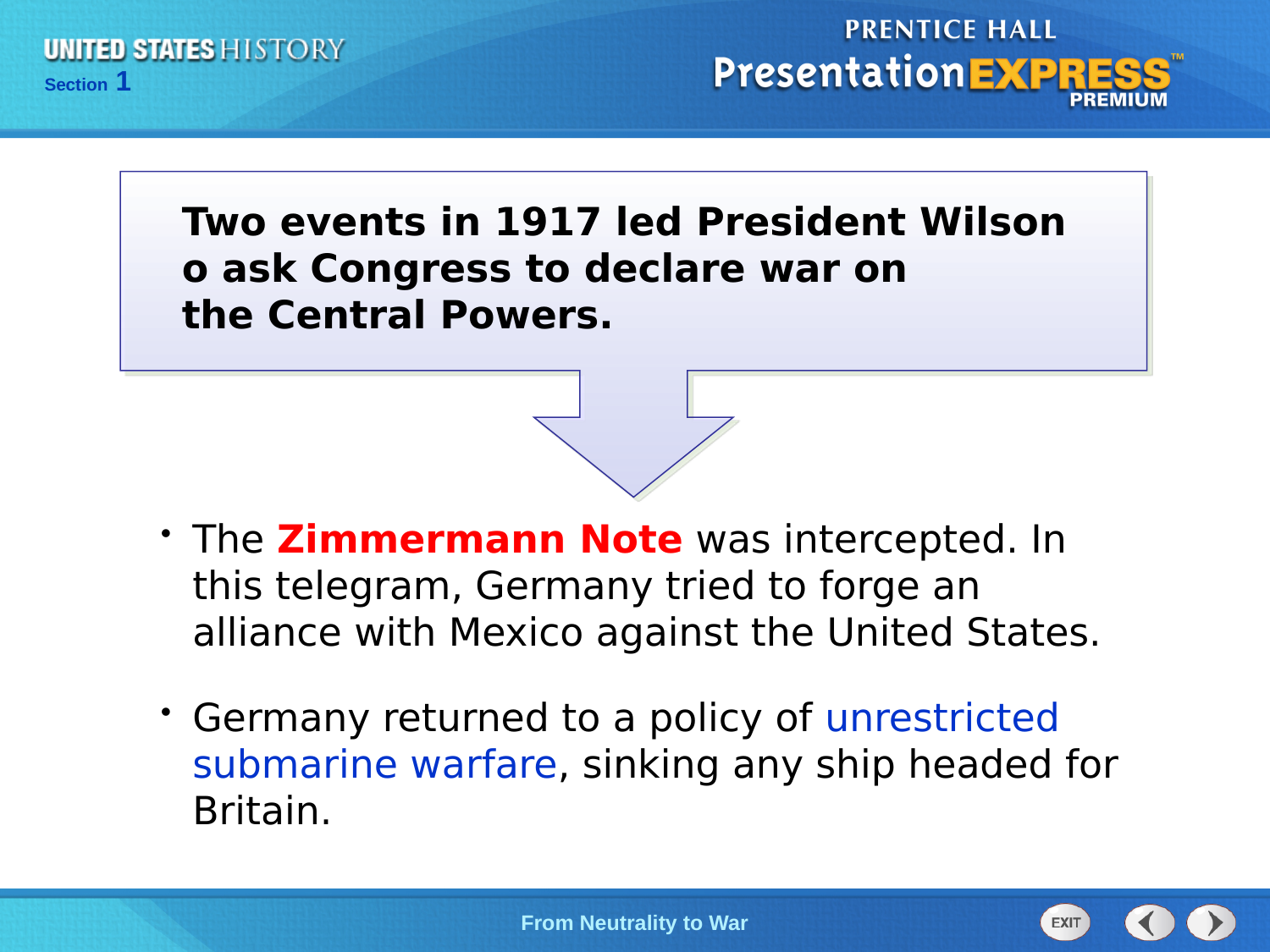

Two events in 1917 led President Wilson
o ask Congress to declare war on
the Central Powers.
The Zimmermann Note was intercepted. In this telegram, Germany tried to forge an alliance with Mexico against the United States.
Germany returned to a policy of unrestricted submarine warfare, sinking any ship headed for Britain.